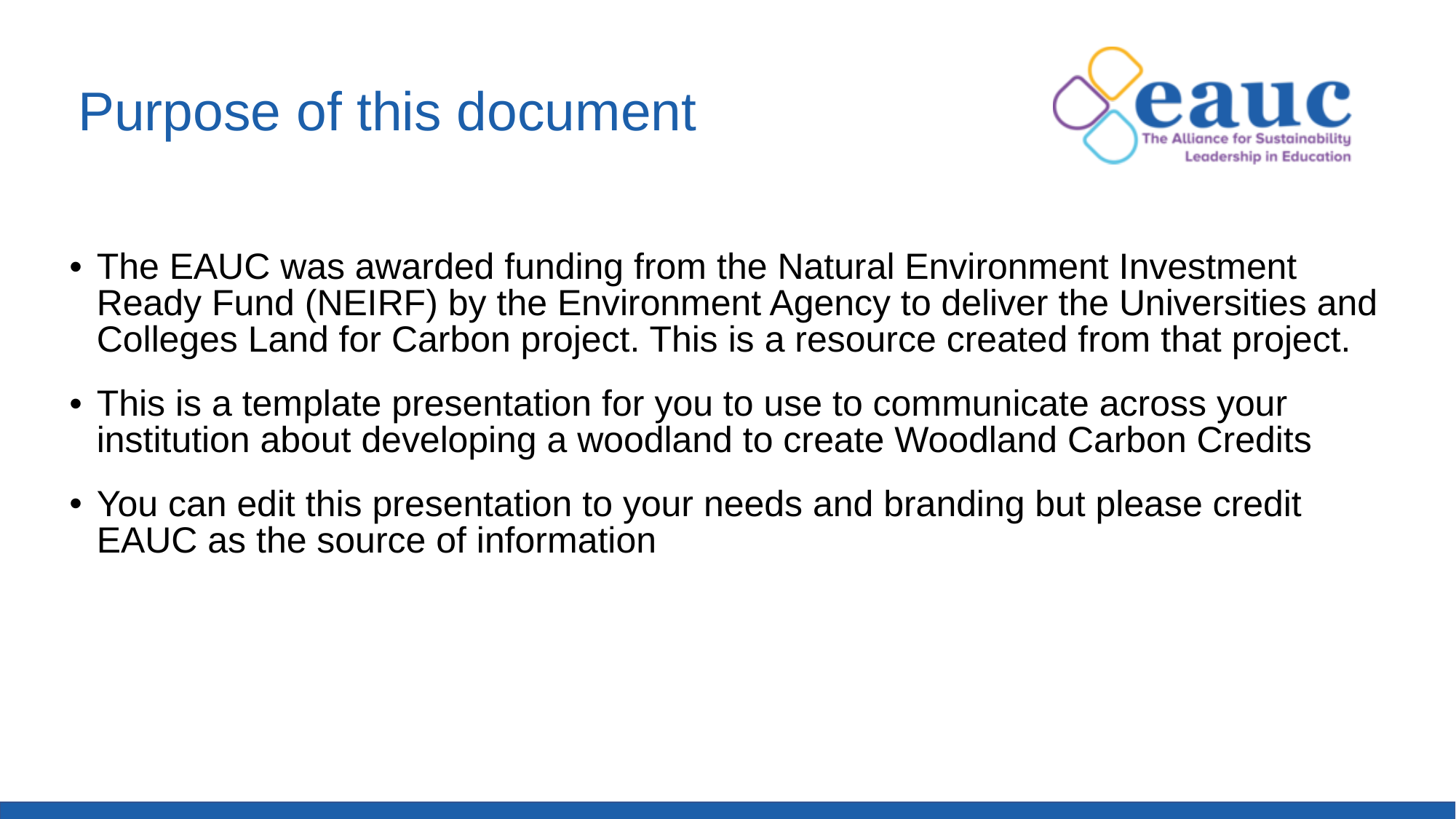

Purpose of this document
The EAUC was awarded funding from the Natural Environment Investment Ready Fund (NEIRF) by the Environment Agency to deliver the Universities and Colleges Land for Carbon project. This is a resource created from that project.
This is a template presentation for you to use to communicate across your institution about developing a woodland to create Woodland Carbon Credits
You can edit this presentation to your needs and branding but please credit EAUC as the source of information